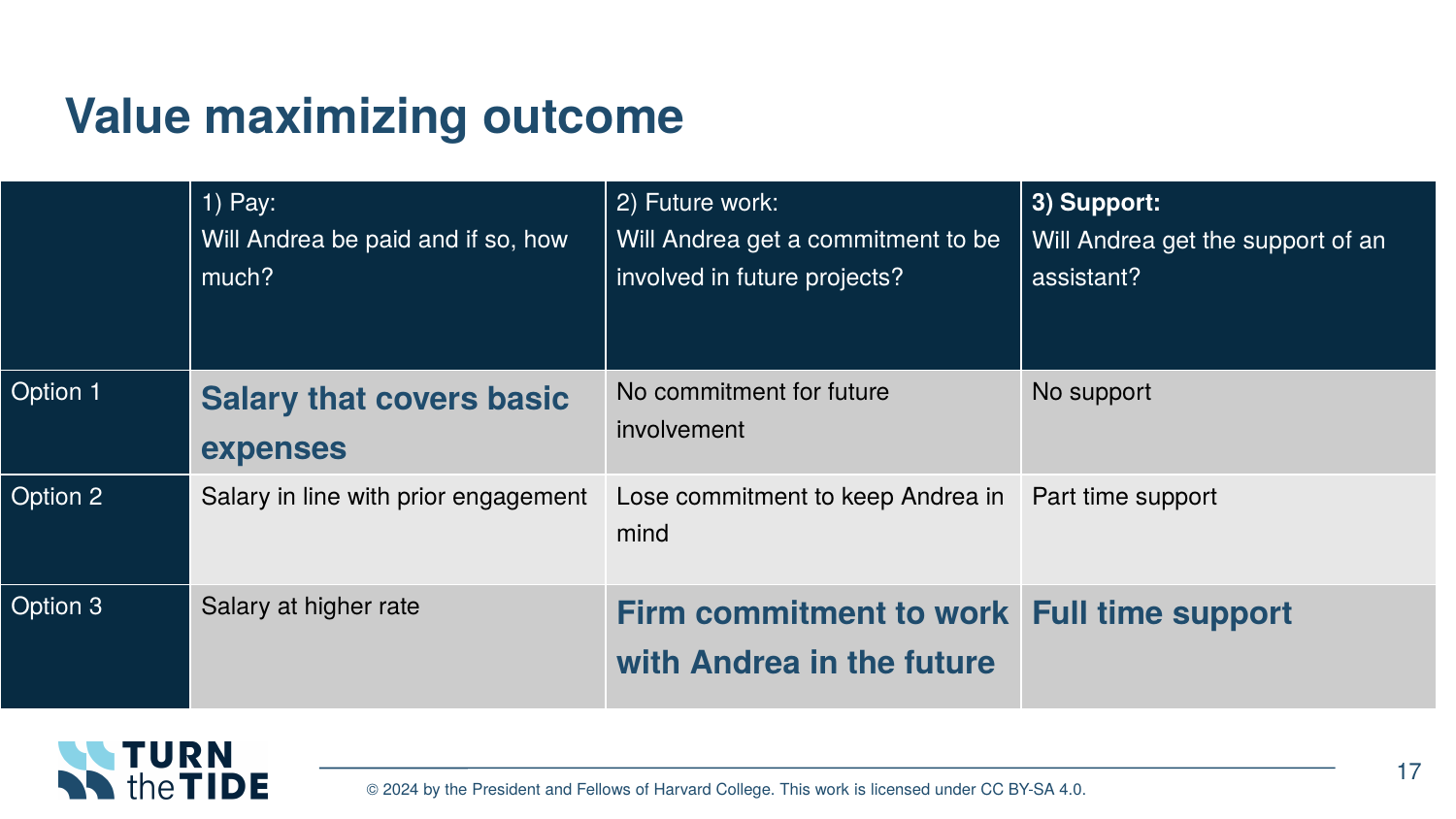

# Value maximizing outcome
|  | 1) Pay: Will Andrea be paid and if so, how much? | 2) Future work: Will Andrea get a commitment to be involved in future projects? | 3) Support: Will Andrea get the support of an assistant? |
| --- | --- | --- | --- |
| Option 1 | Salary that covers basic expenses | No commitment for future involvement | No support |
| Option 2 | Salary in line with prior engagement | Lose commitment to keep Andrea in mind | Part time support |
| Option 3 | Salary at higher rate | Firm commitment to work with Andrea in the future | Full time support |

17